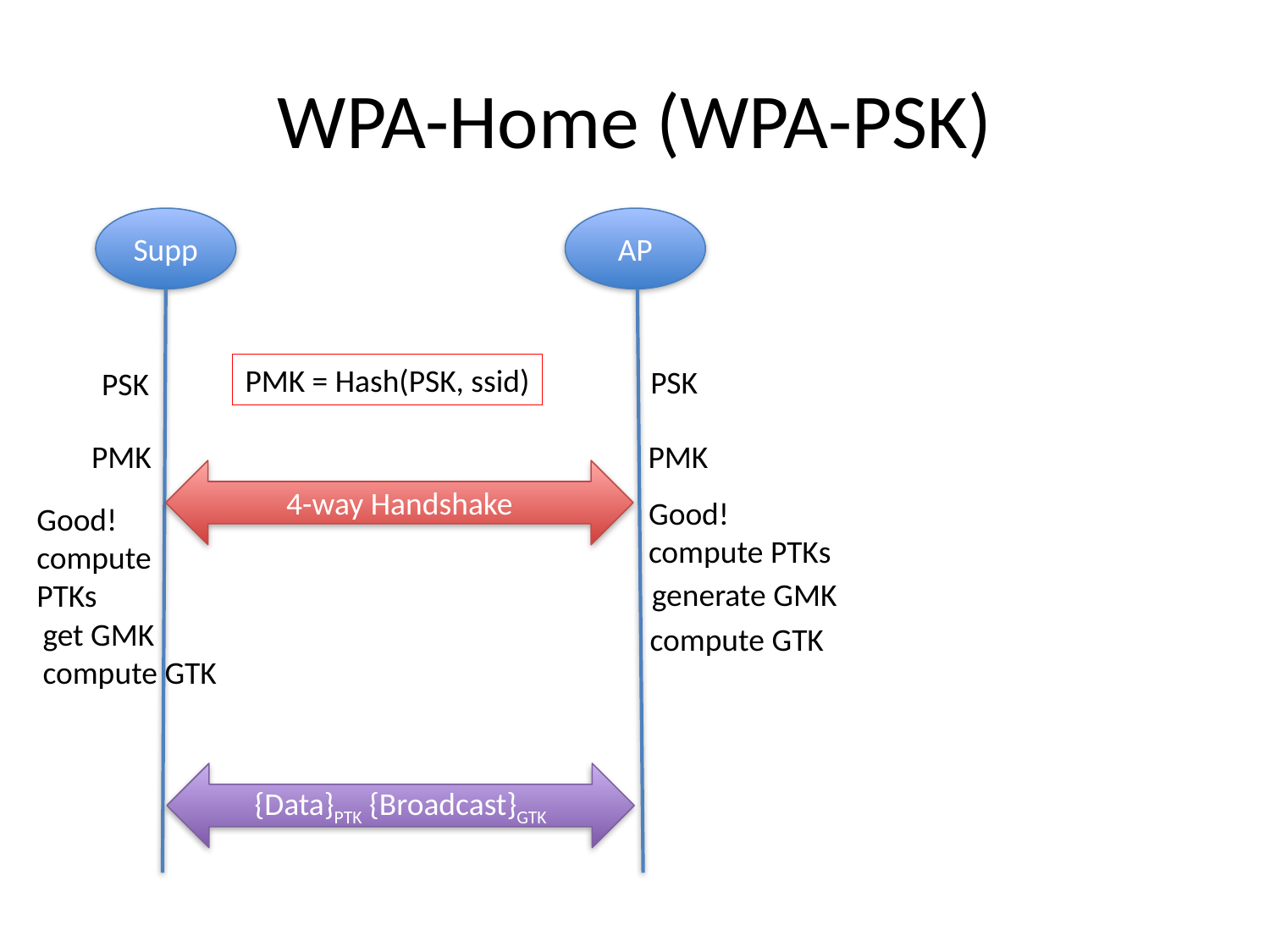

# WPA-Home (WPA-PSK)
Supp
AP
PMK = Hash(PSK, ssid)
PSK
PSK
PMK
PMK
4-way Handshake
Good!
compute PTKs
Good!
compute
PTKs
generate GMK
get GMK
compute GTK
compute GTK
{Data}PTK {Broadcast}GTK